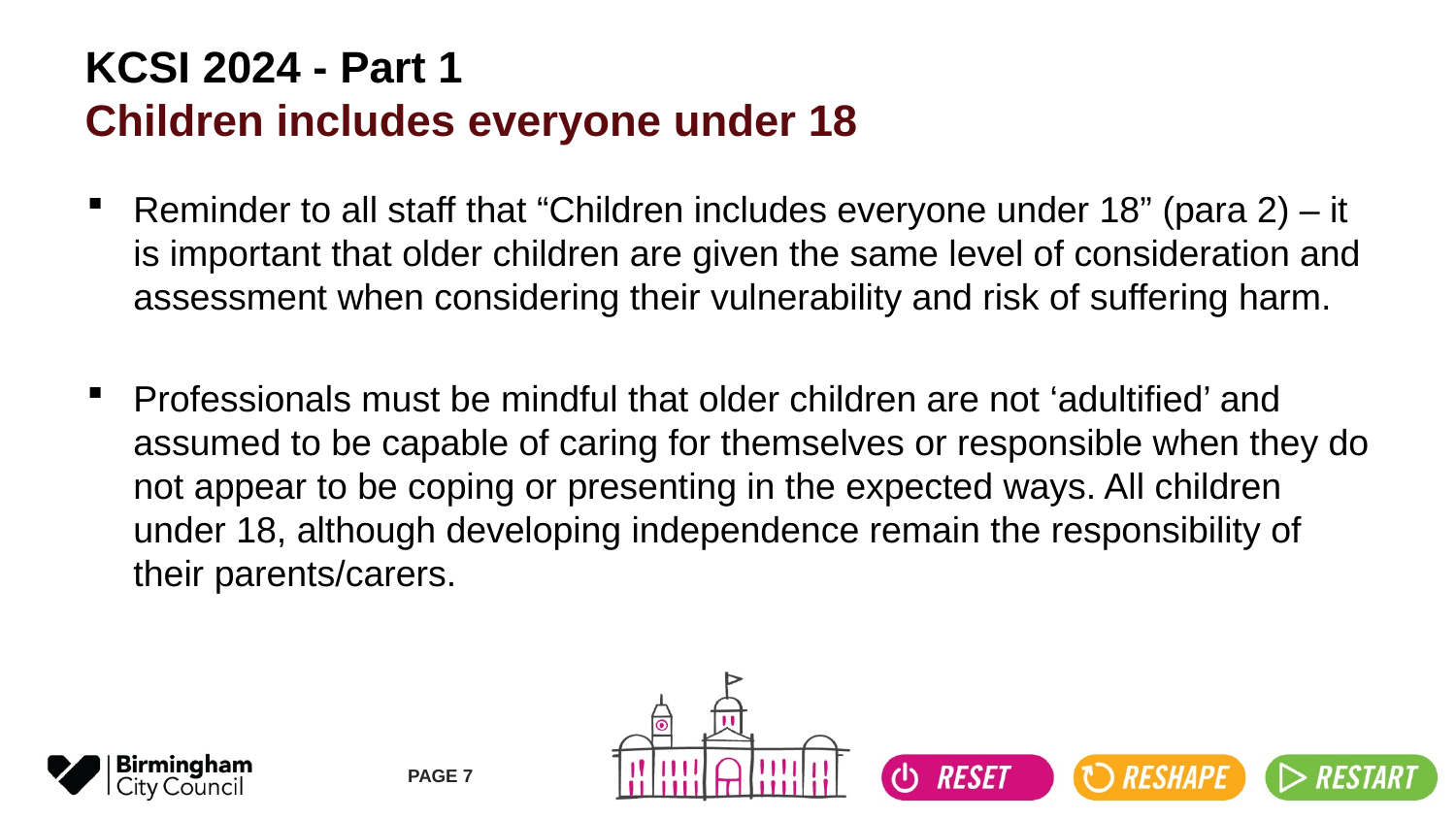

# KCSI 2024 - Part 1 Children includes everyone under 18
Reminder to all staff that “Children includes everyone under 18” (para 2) – it is important that older children are given the same level of consideration and assessment when considering their vulnerability and risk of suffering harm.

Professionals must be mindful that older children are not ‘adultified’ and assumed to be capable of caring for themselves or responsible when they do not appear to be coping or presenting in the expected ways. All children under 18, although developing independence remain the responsibility of their parents/carers.